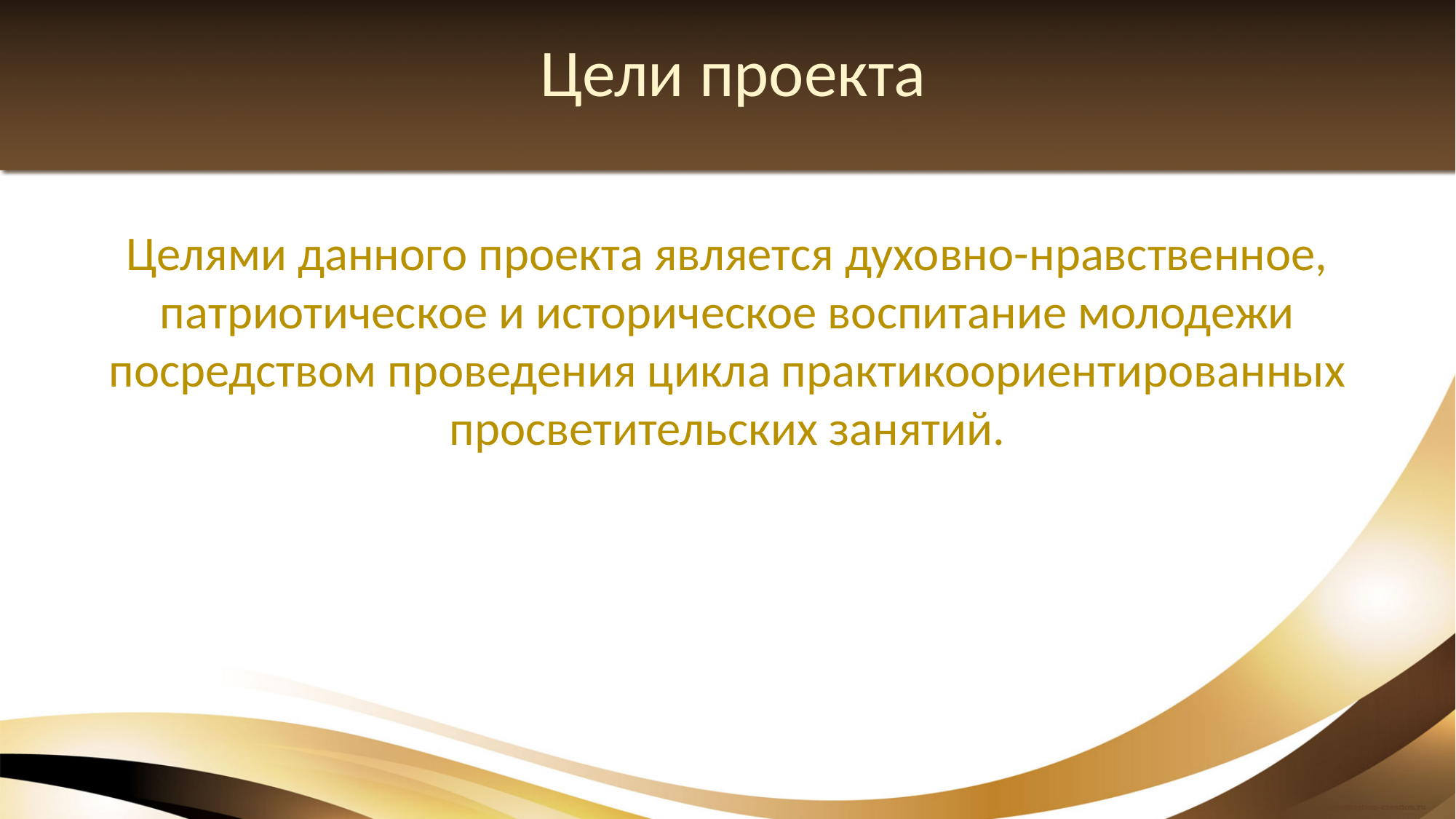

# Цели проекта
Целями данного проекта является духовно-нравственное, патриотическое и историческое воспитание молодежи посредством проведения цикла практикоориентированных просветительских занятий.